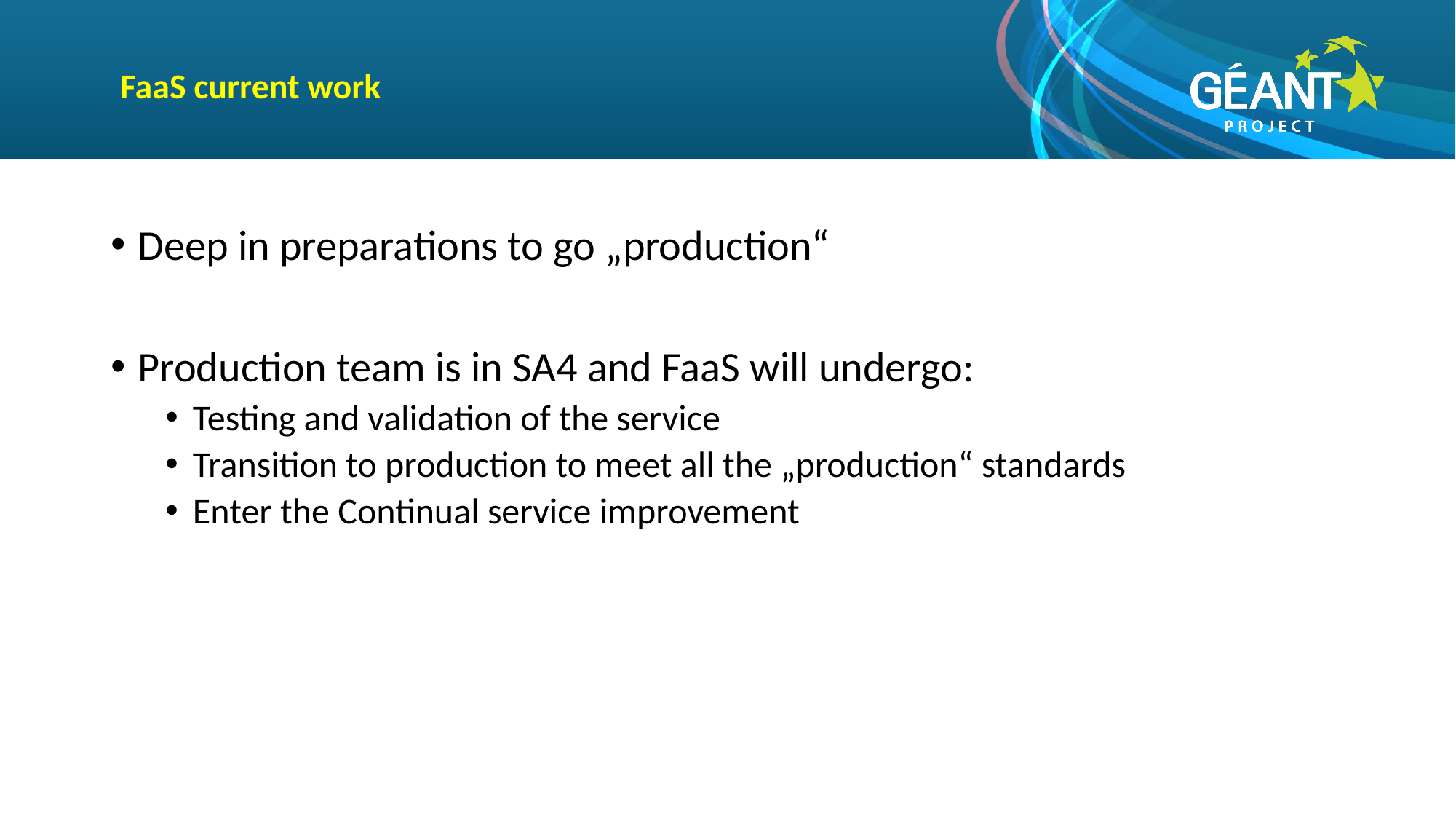

# FaaS current work
Deep in preparations to go „production“

Production team is in SA4 and FaaS will undergo:
Testing and validation of the service
Transition to production to meet all the „production“ standards
Enter the Continual service improvement